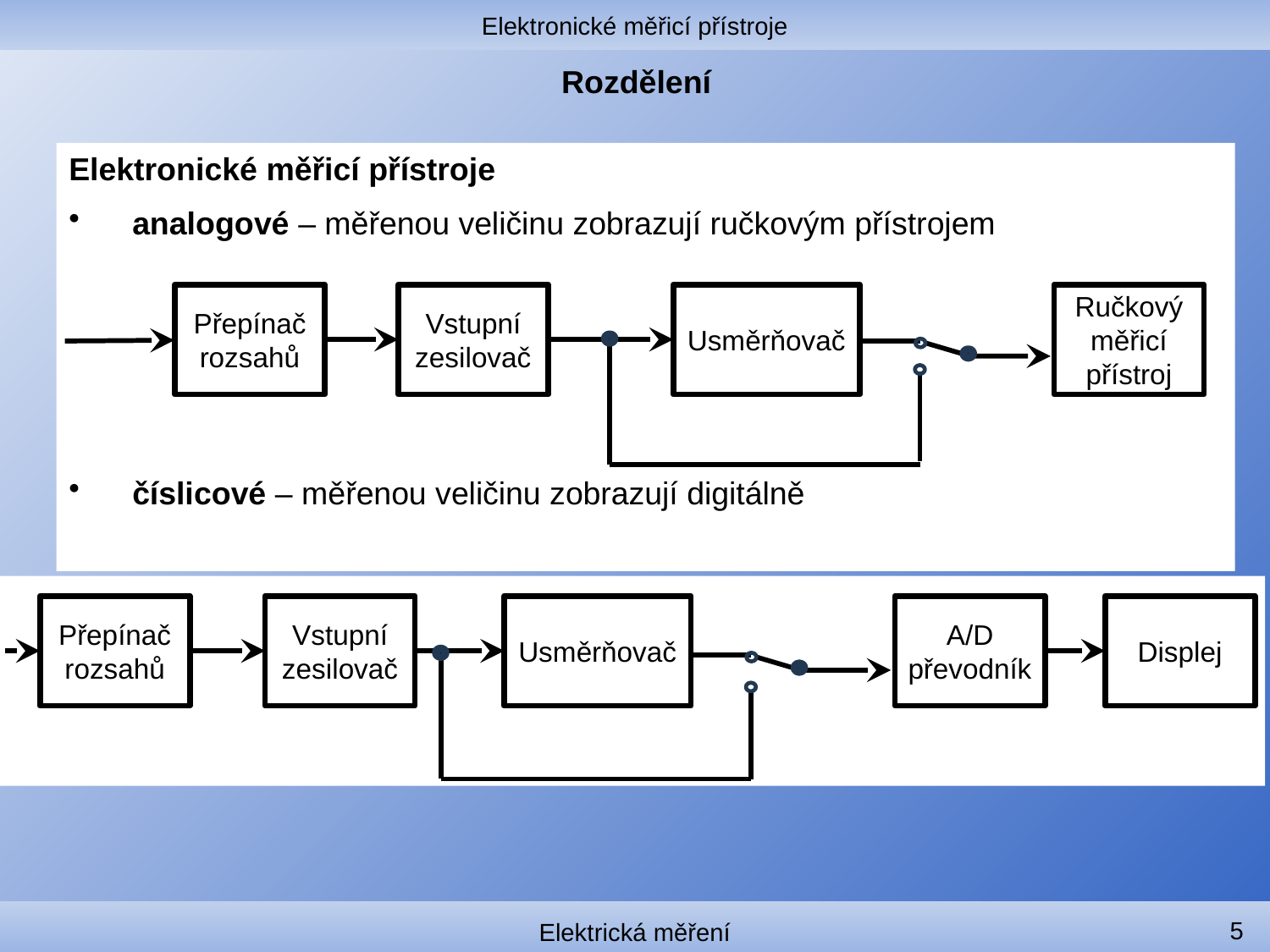

Elektronické měřicí přístroje
# Rozdělení
Elektronické měřicí přístroje
analogové – měřenou veličinu zobrazují ručkovým přístrojem

číslicové – měřenou veličinu zobrazují digitálně

Přepínač rozsahů
Vstupní zesilovač
Usměrňovač
Ručkový měřicí přístroj

Přepínač rozsahů
Vstupní zesilovač
Usměrňovač
A/D převodník
Displej

5
Elektrická měření